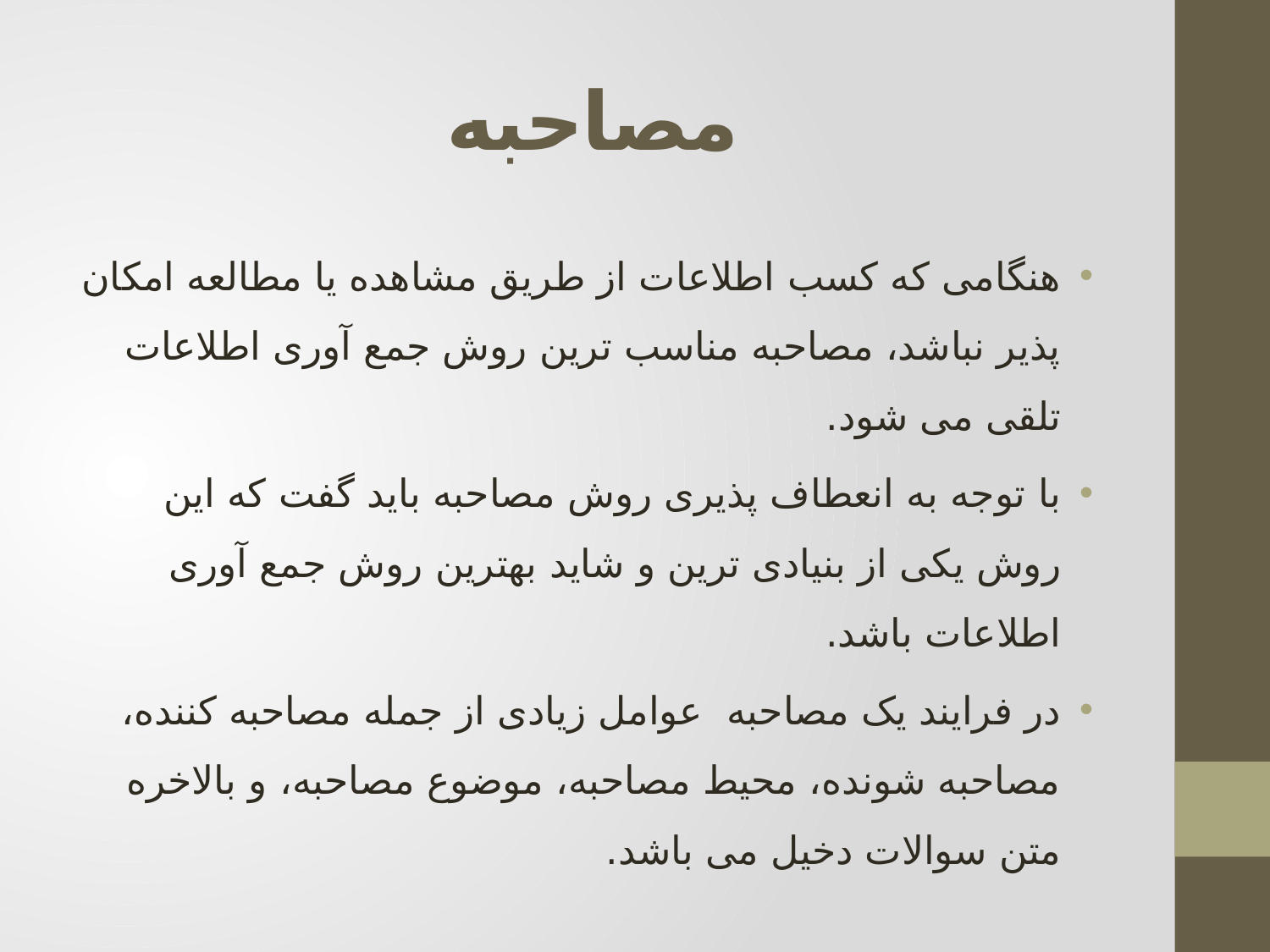

# مصاحبه
هنگامی که کسب اطلاعات از طریق مشاهده یا مطالعه امکان پذیر نباشد، مصاحبه مناسب ترین روش جمع آوری اطلاعات تلقی می شود.
با توجه به انعطاف پذیری روش مصاحبه باید گفت که این روش یکی از بنیادی ترین و شاید بهترین روش جمع آوری اطلاعات باشد.
در فرایند یک مصاحبه  عوامل زیادی از جمله مصاحبه کننده، مصاحبه شونده، محیط مصاحبه، موضوع مصاحبه، و بالاخره متن سوالات دخیل می باشد.